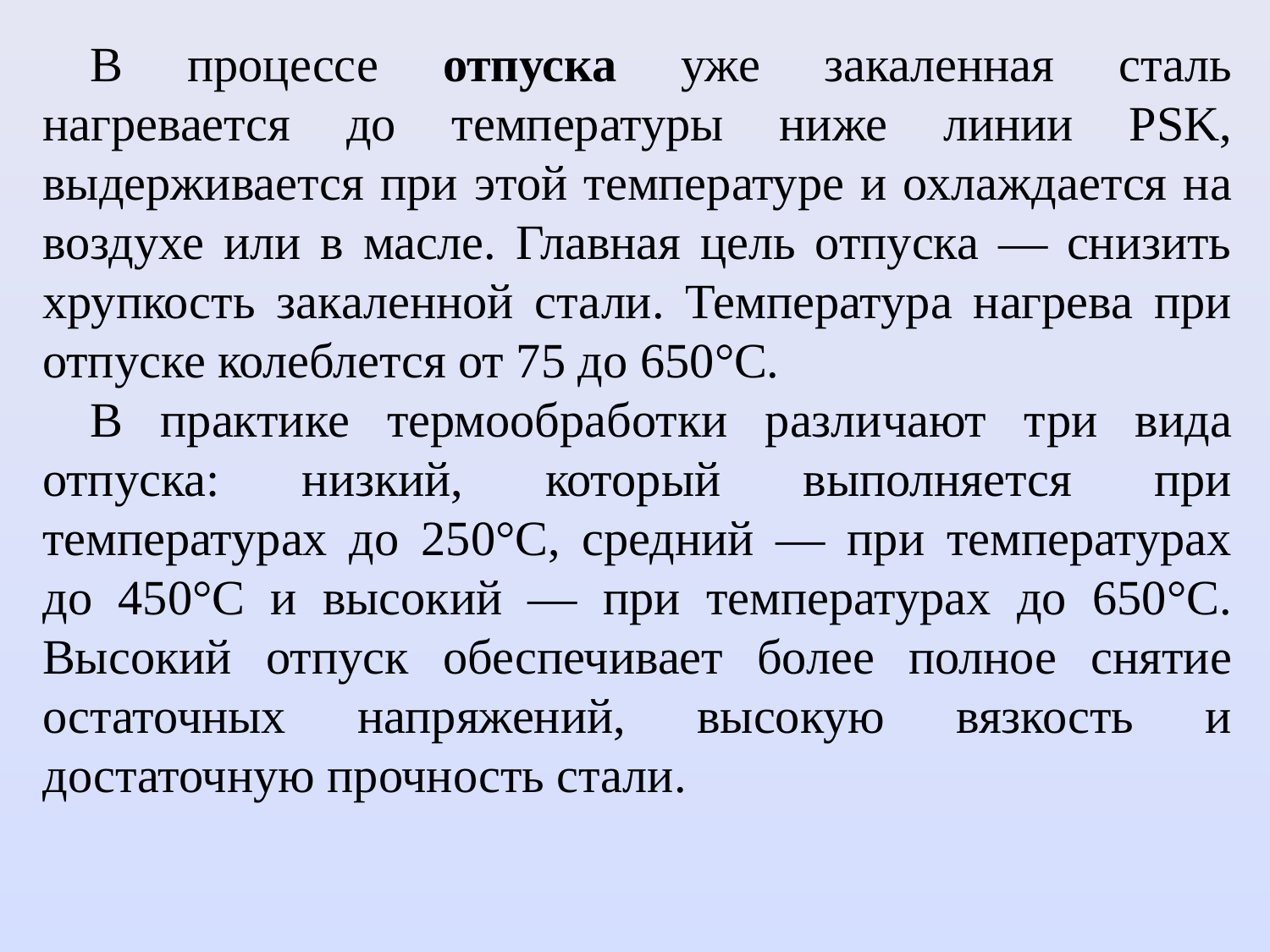

В процессе отпуска уже закаленная сталь нагревается до температуры ниже линии PSK, выдерживается при этой температуре и охлаждается на воздухе или в масле. Главная цель отпуска — снизить хрупкость закаленной стали. Температура нагрева при отпуске колеблется от 75 до 650°С.
В практике термообработки различают три вида отпуска: низкий, который выполняется при температурах до 250°С, средний — при температурах до 450°С и высокий — при температурах до 650°С. Высокий отпуск обеспечивает более полное снятие остаточных напряжений, высокую вязкость и достаточную прочность стали.